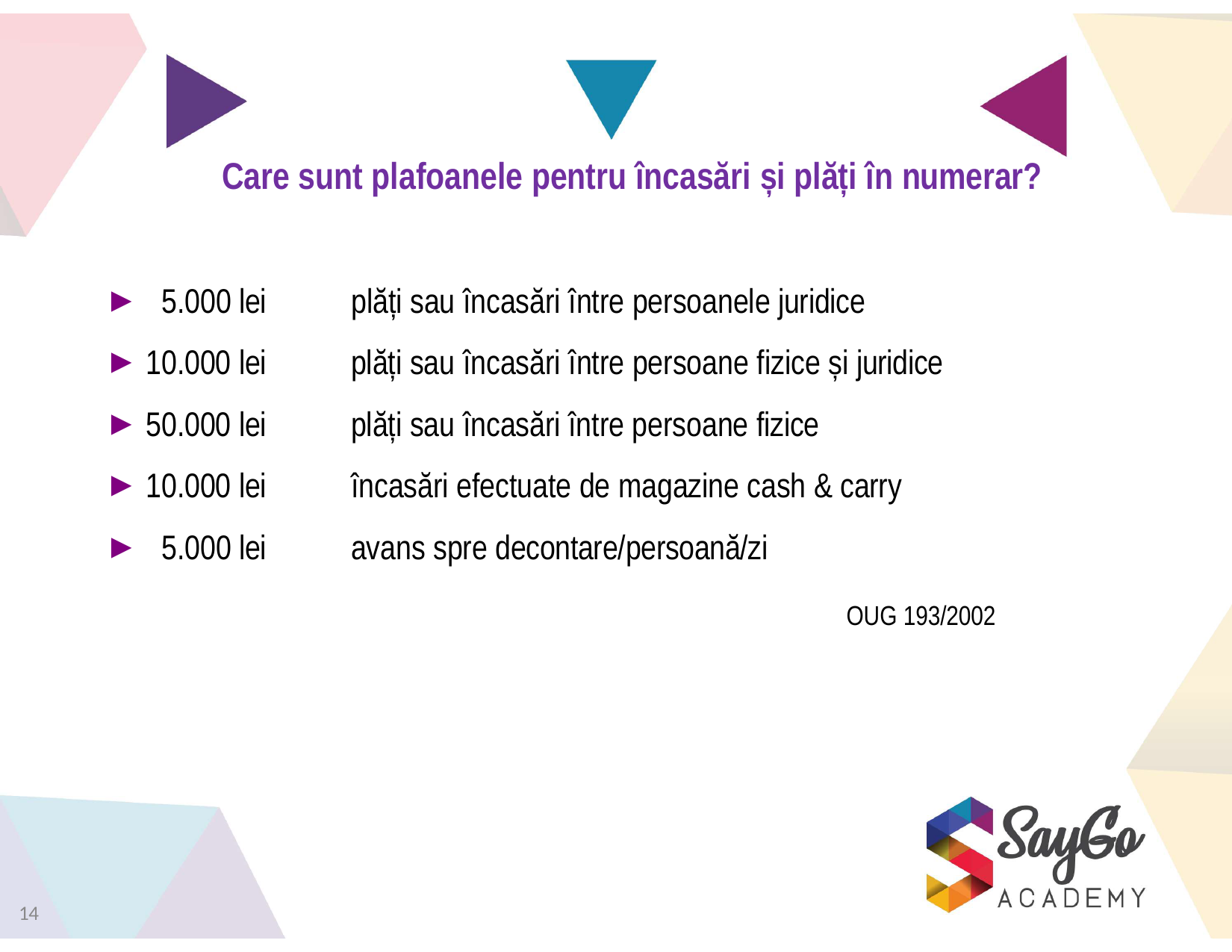

# Care sunt plafoanele pentru încasări și plăți în numerar?
5.000 lei
10.000 lei
50.000 lei
10.000 lei
5.000 lei

plăți sau încasări între persoanele juridice
plăți sau încasări între persoane fizice și juridice plăți sau încasări între persoane fizice
încasări efectuate de magazine cash & carry avans spre decontare/persoană/zi
OUG 193/2002
14